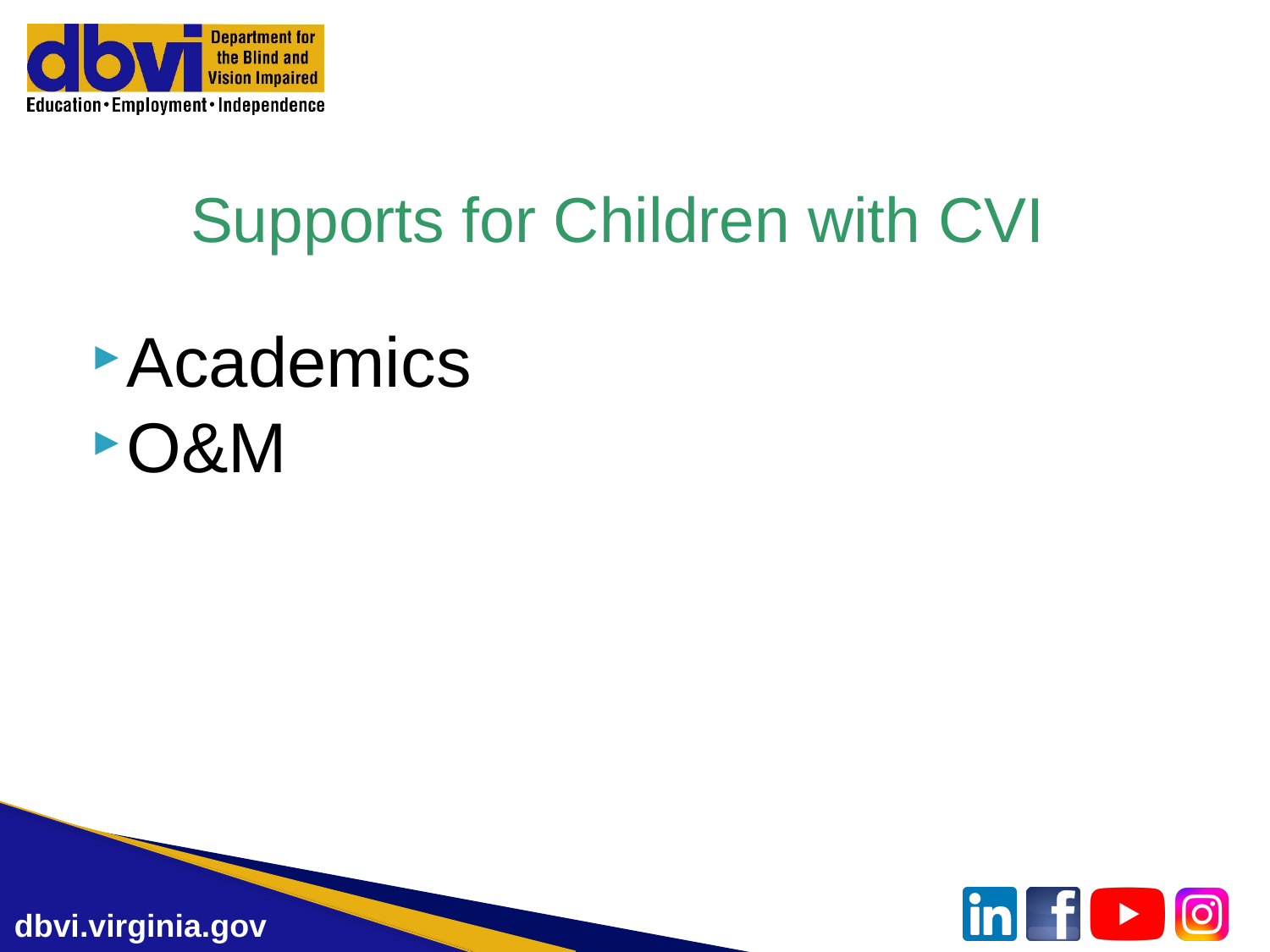

# Supports for Children with CVI
Academics
O&M